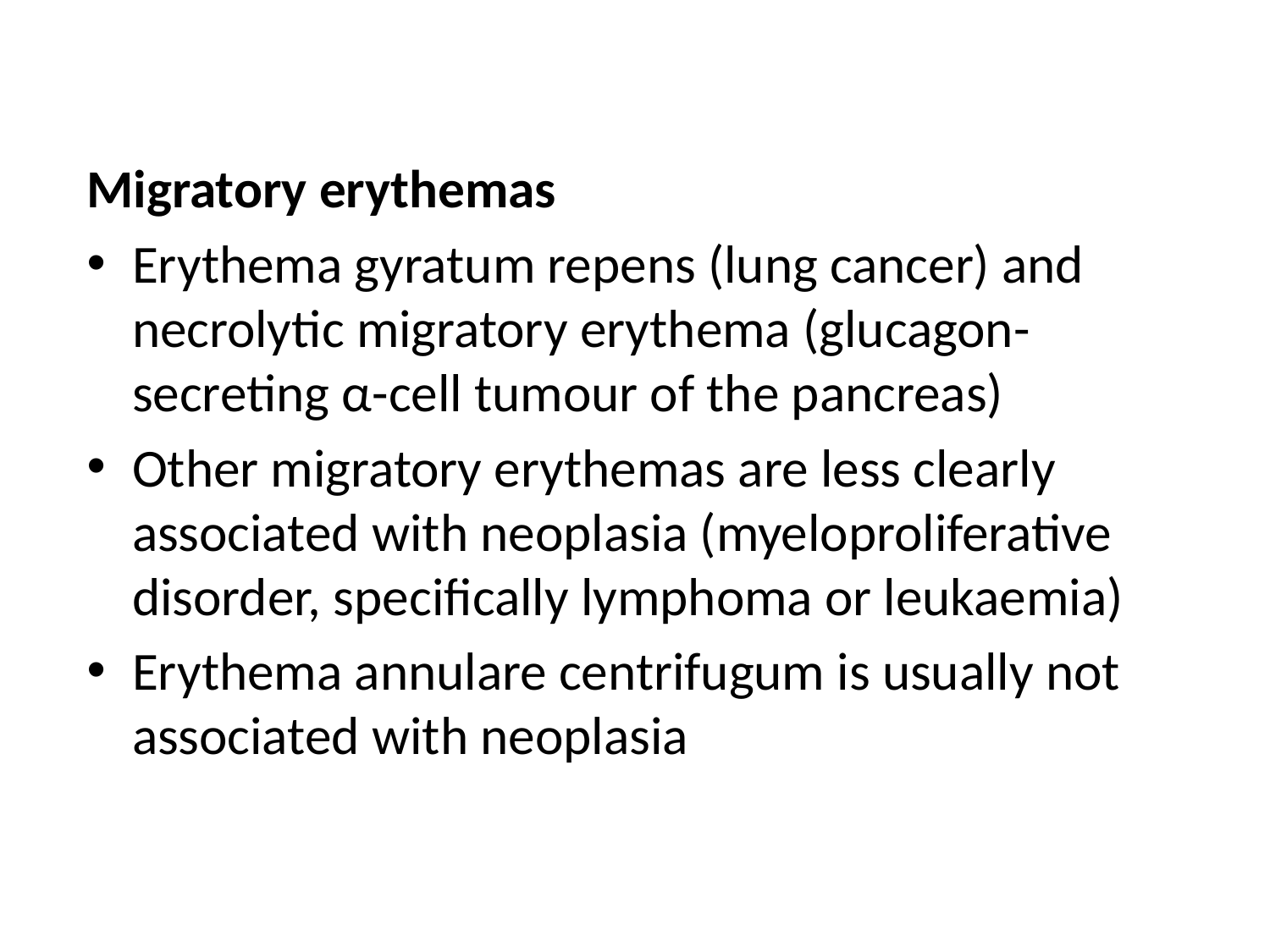

Migratory erythemas
Erythema gyratum repens (lung cancer) and necrolytic migratory erythema (glucagon-secreting α-cell tumour of the pancreas)
Other migratory erythemas are less clearly associated with neoplasia (myeloproliferative disorder, specifically lymphoma or leukaemia)
Erythema annulare centrifugum is usually not associated with neoplasia